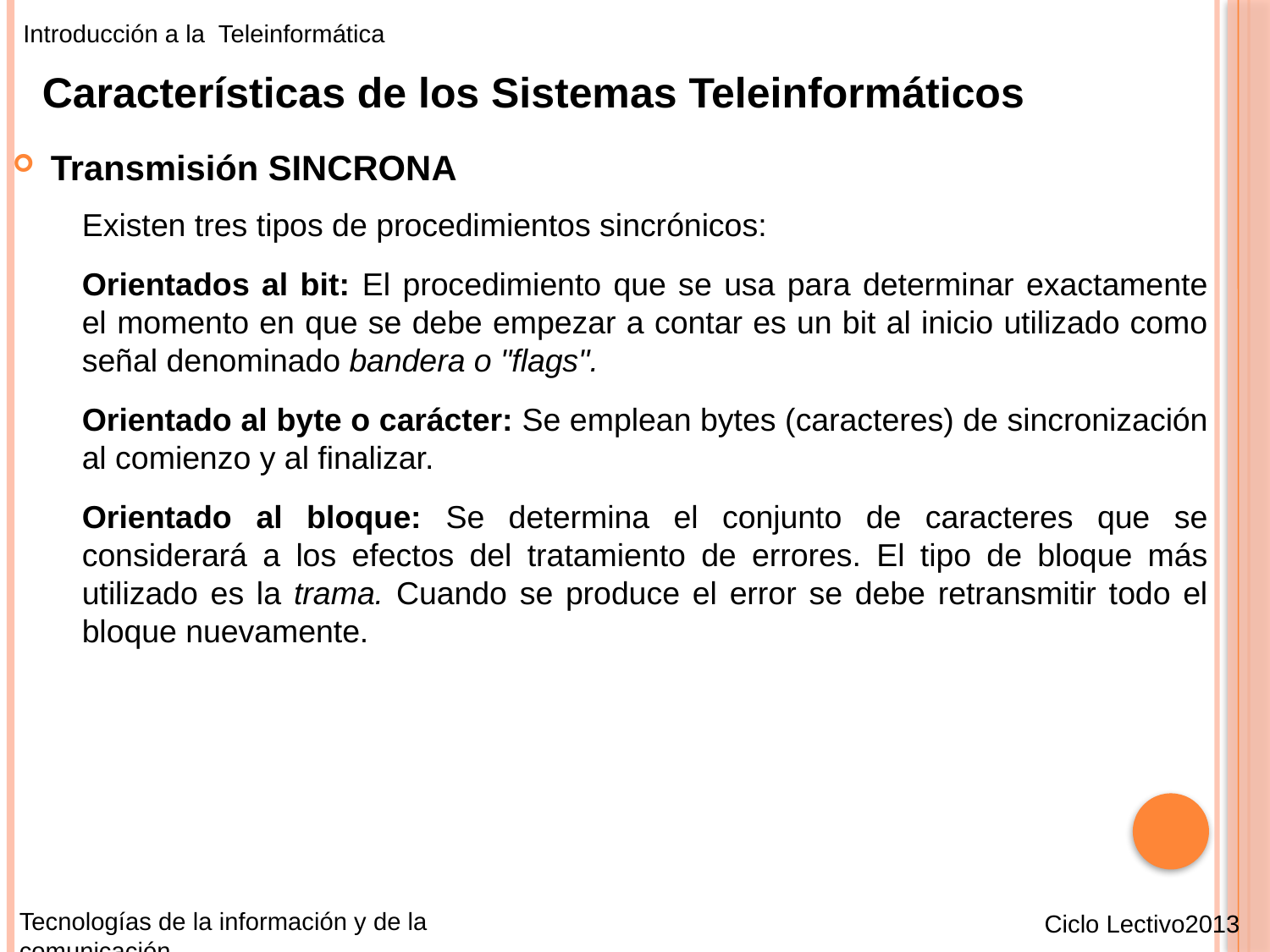

Introducción a la  Teleinformática
Características de los Sistemas Teleinformáticos

Transmisión SINCRONA
Existen tres tipos de procedimientos sincrónicos:
Orientados al bit: El procedimiento que se usa para determinar exactamente el momento en que se debe empezar a contar es un bit al inicio utilizado como señal denominado bandera o "flags".
Orientado al byte o carácter: Se emplean bytes (caracteres) de sincronización al comienzo y al finalizar.
Orientado al bloque: Se determina el conjunto de caracteres que se considerará a los efectos del tratamiento de errores. El tipo de bloque más utilizado es la trama. Cuando se produce el error se debe retransmitir todo el bloque nuevamente.

Tecnologías de la información y de la comunicación
Ciclo Lectivo2013